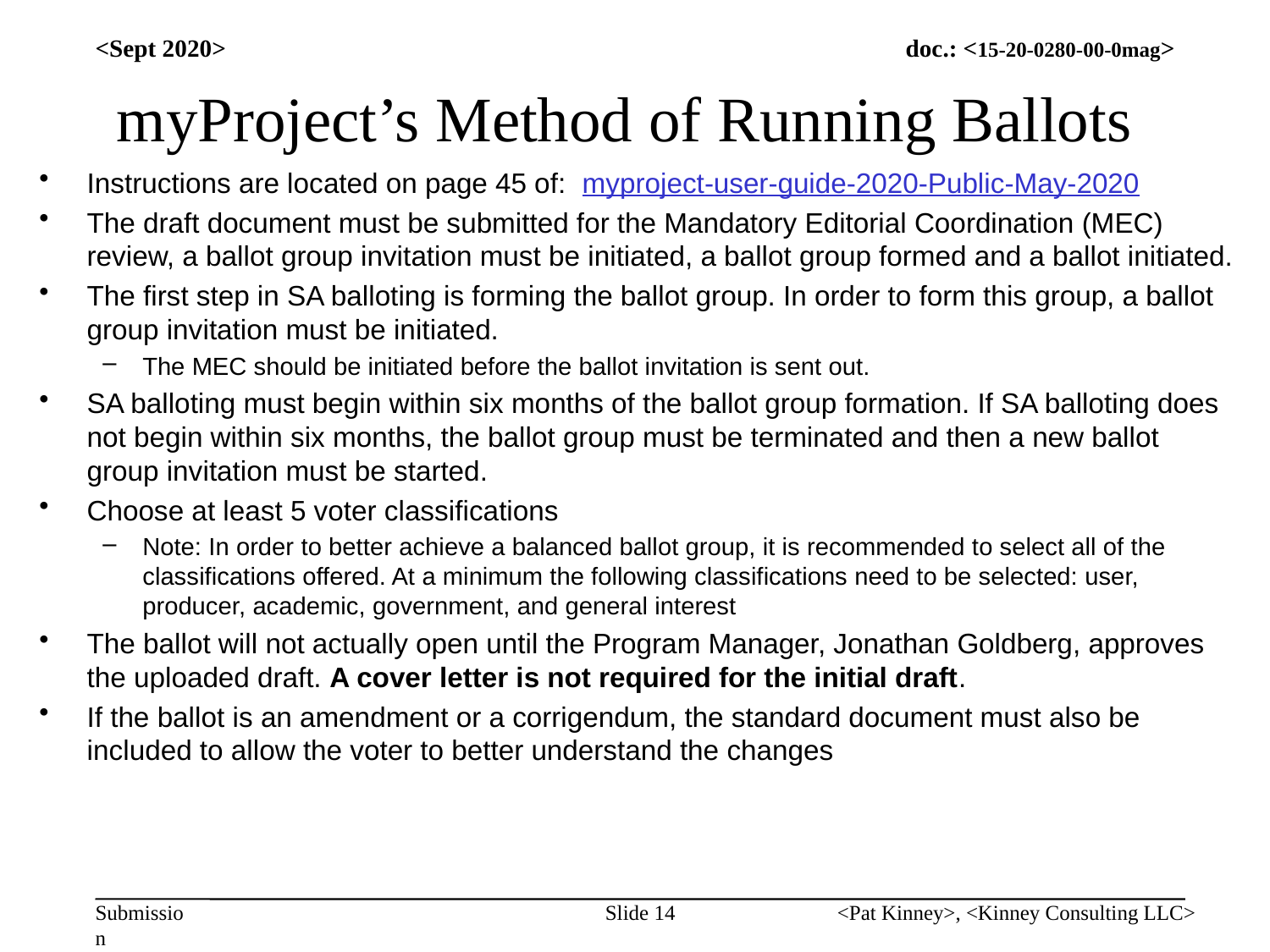

<Sept 2020>
# myProject’s Method of Running Ballots
Instructions are located on page 45 of:  myproject-user-guide-2020-Public-May-2020
The draft document must be submitted for the Mandatory Editorial Coordination (MEC) review, a ballot group invitation must be initiated, a ballot group formed and a ballot initiated.
The first step in SA balloting is forming the ballot group. In order to form this group, a ballot group invitation must be initiated.
The MEC should be initiated before the ballot invitation is sent out.
SA balloting must begin within six months of the ballot group formation. If SA balloting does not begin within six months, the ballot group must be terminated and then a new ballot group invitation must be started.
Choose at least 5 voter classifications
Note: In order to better achieve a balanced ballot group, it is recommended to select all of the classifications offered. At a minimum the following classifications need to be selected: user, producer, academic, government, and general interest
The ballot will not actually open until the Program Manager, Jonathan Goldberg, approves the uploaded draft. A cover letter is not required for the initial draft.
If the ballot is an amendment or a corrigendum, the standard document must also be included to allow the voter to better understand the changes

Slide 14
<Pat Kinney>, <Kinney Consulting LLC>